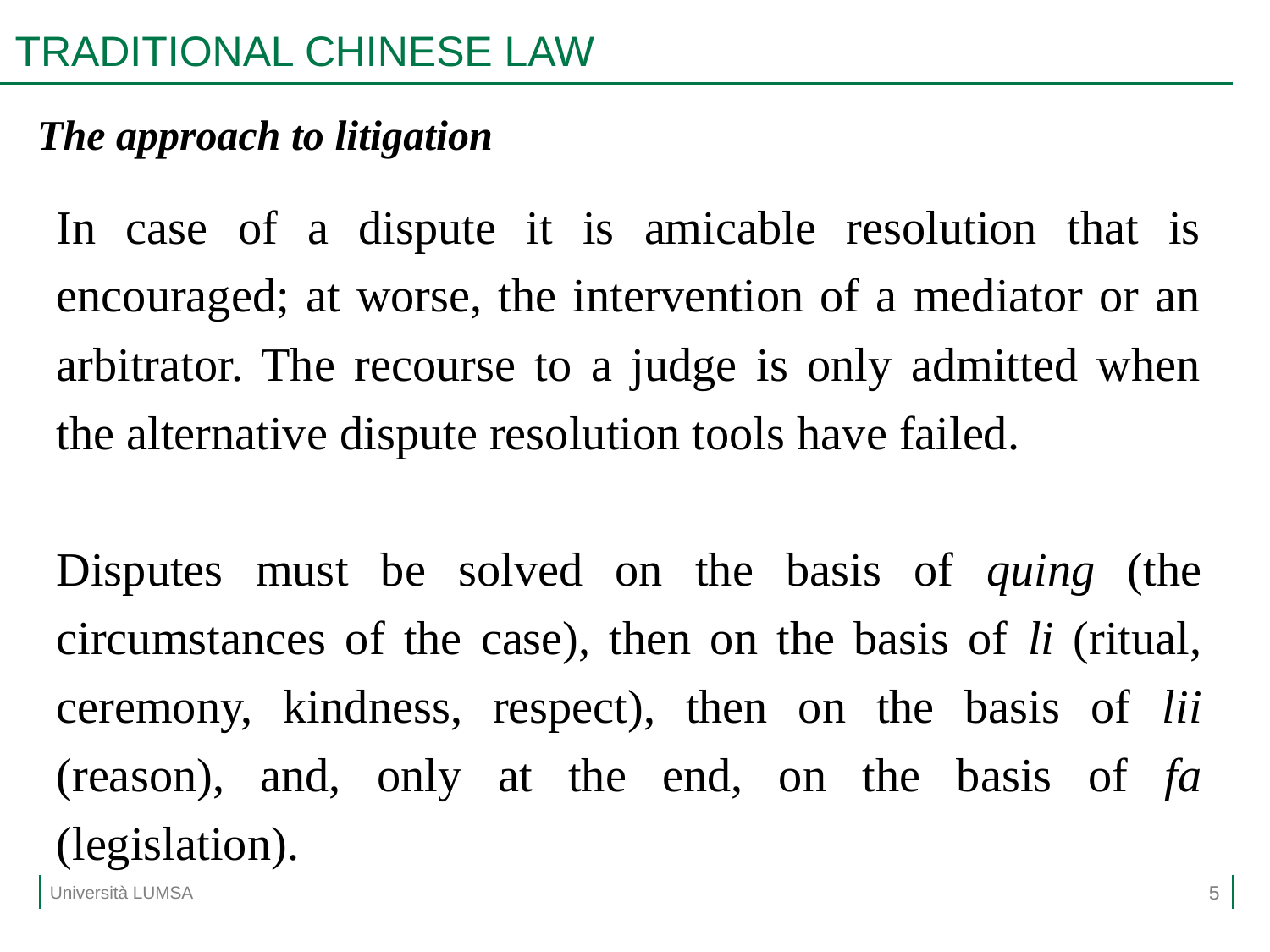

# TRADITIONAL CHINESE LAW
The approach to litigation
In case of a dispute it is amicable resolution that is encouraged; at worse, the intervention of a mediator or an arbitrator. The recourse to a judge is only admitted when the alternative dispute resolution tools have failed.

Disputes must be solved on the basis of quing (the circumstances of the case), then on the basis of li (ritual, ceremony, kindness, respect), then on the basis of lii (reason), and, only at the end, on the basis of fa (legislation).
5